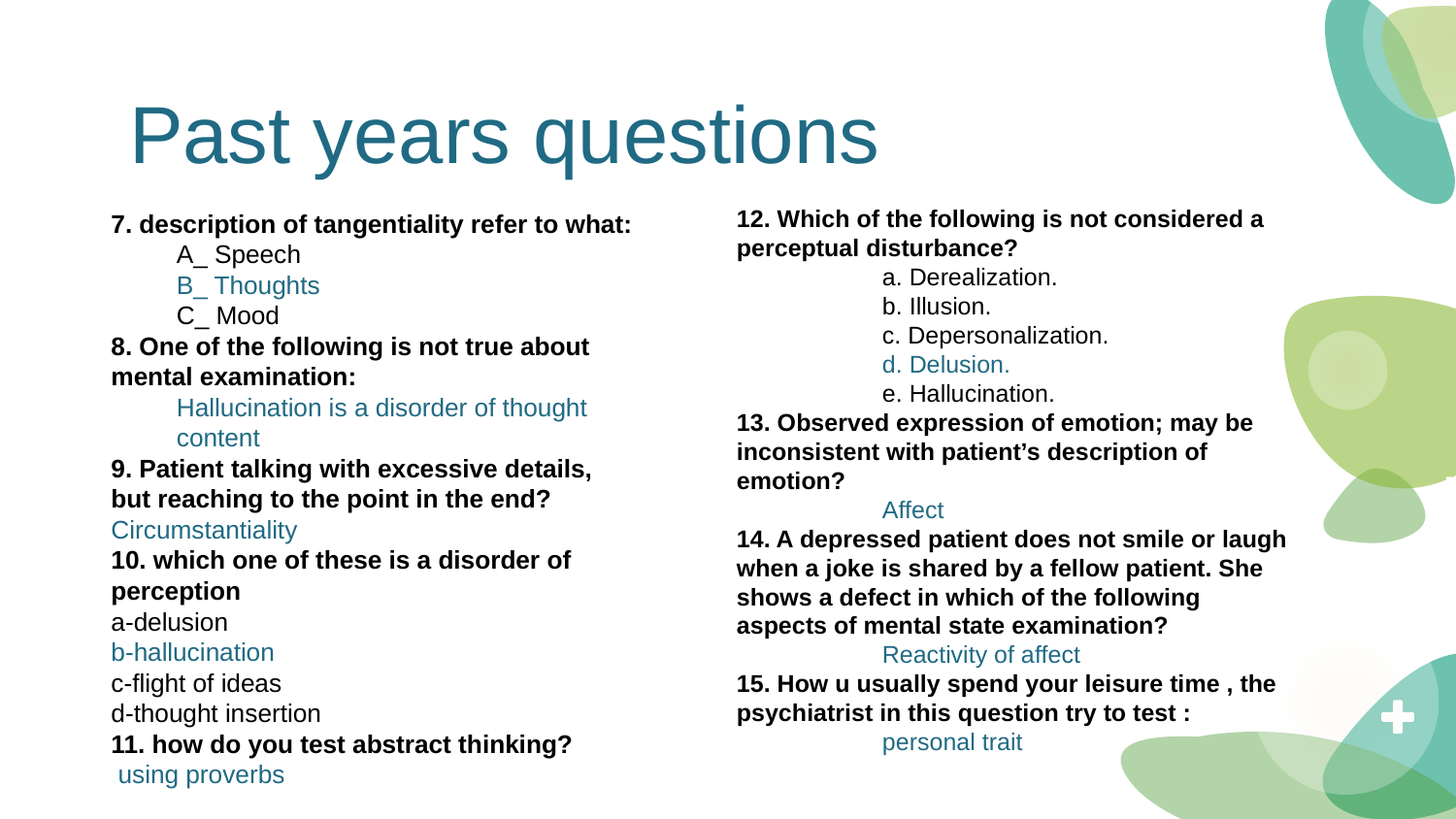

# Past years questions
12. Which of the following is not considered a perceptual disturbance?
	a. Derealization.
	b. Illusion.
	c. Depersonalization.
	d. Delusion.
	e. Hallucination.
13. Observed expression of emotion; may be inconsistent with patient’s description of emotion?
	Affect
14. A depressed patient does not smile or laugh when a joke is shared by a fellow patient. She shows a defect in which of the following aspects of mental state examination?
	Reactivity of affect
15. How u usually spend your leisure time , the psychiatrist in this question try to test :
	personal trait
7. description of tangentiality refer to what:
A_ Speech
B_ Thoughts
C_ Mood
8. One of the following is not true about mental examination:
Hallucination is a disorder of thought content
9. Patient talking with excessive details, but reaching to the point in the end?
	Circumstantiality
10. which one of these is a disorder of perception
	a-delusion
	b-hallucination
	c-flight of ideas
	d-thought insertion
11. how do you test abstract thinking?
	 using proverbs